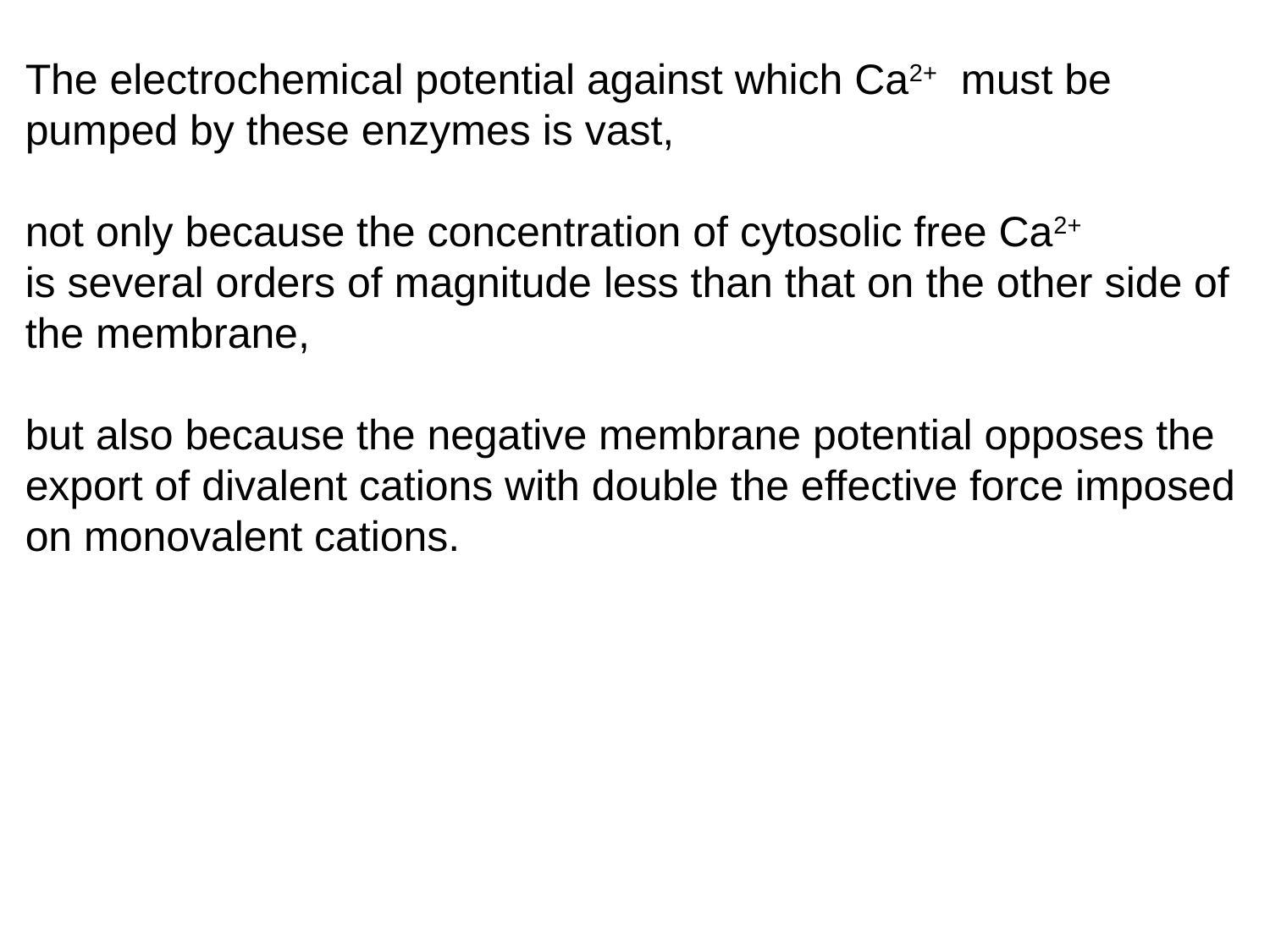

The electrochemical potential against which Ca2+  must be pumped by these enzymes is vast,

not only because the concentration of cytosolic free Ca2+
is several orders of magnitude less than that on the other side of the membrane,

but also because the negative membrane potential opposes the export of divalent cations with double the effective force imposed on monovalent cations.